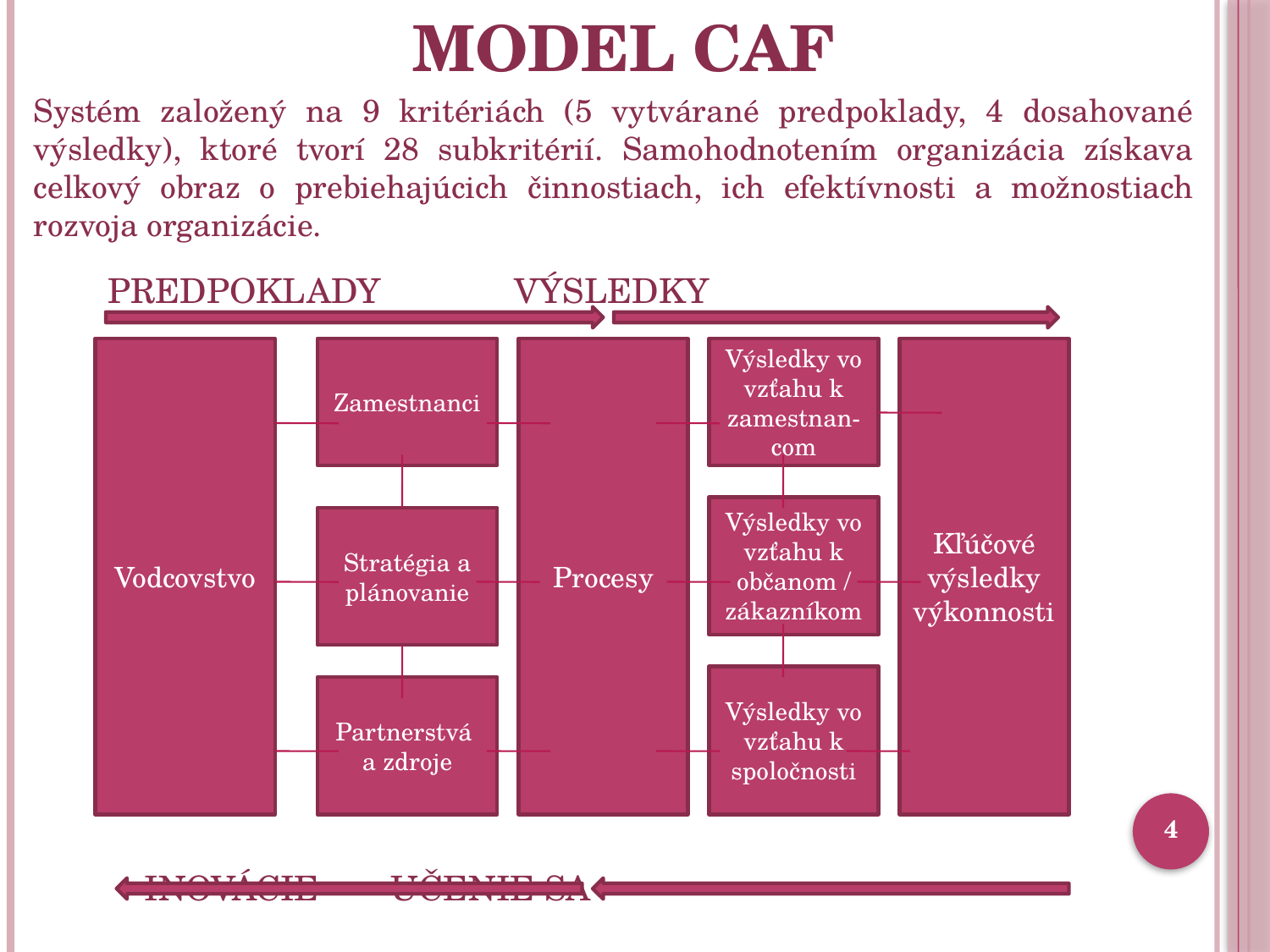

# Model CAF
Systém založený na 9 kritériách (5 vytvárané predpoklady, 4 dosahované výsledky), ktoré tvorí 28 subkritérií. Samohodnotením organizácia získava celkový obraz o prebiehajúcich činnostiach, ich efektívnosti a možnostiach rozvoja organizácie.

PREDPOKLADY  		VÝSLEDKY

		INOVÁCIE  			UČENIE SA

Vodcovstvo
Zamestnanci
Procesy
Výsledky vo vzťahu k zamestnan-
com
Kľúčové výsledky výkonnosti
Výsledky vo vzťahu k občanom / zákazníkom
Stratégia a plánovanie
Výsledky vo vzťahu k spoločnosti
Partnerstvá
a zdroje
4